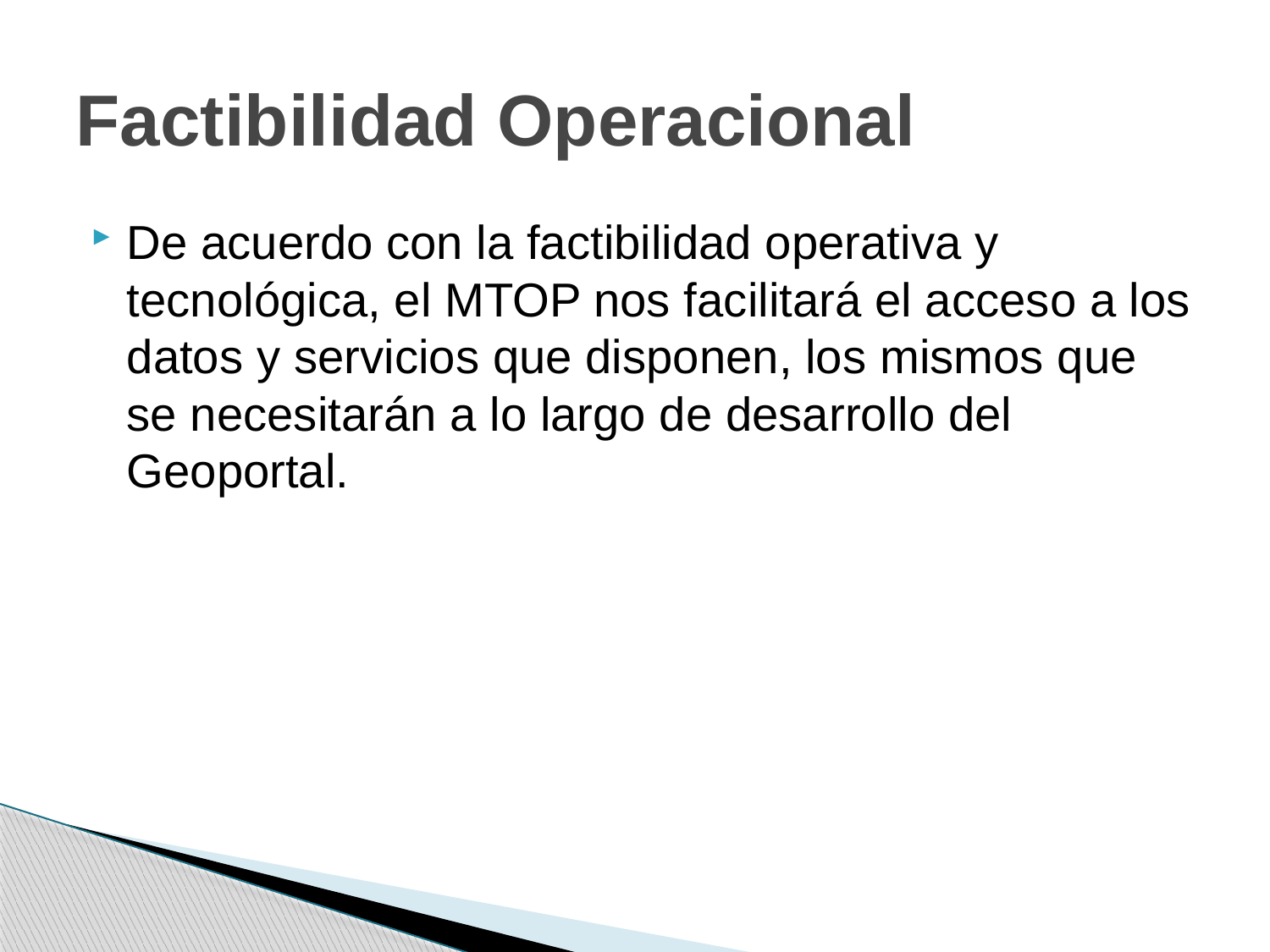

# Factibilidad Operacional
De acuerdo con la factibilidad operativa y tecnológica, el MTOP nos facilitará el acceso a los datos y servicios que disponen, los mismos que se necesitarán a lo largo de desarrollo del Geoportal.